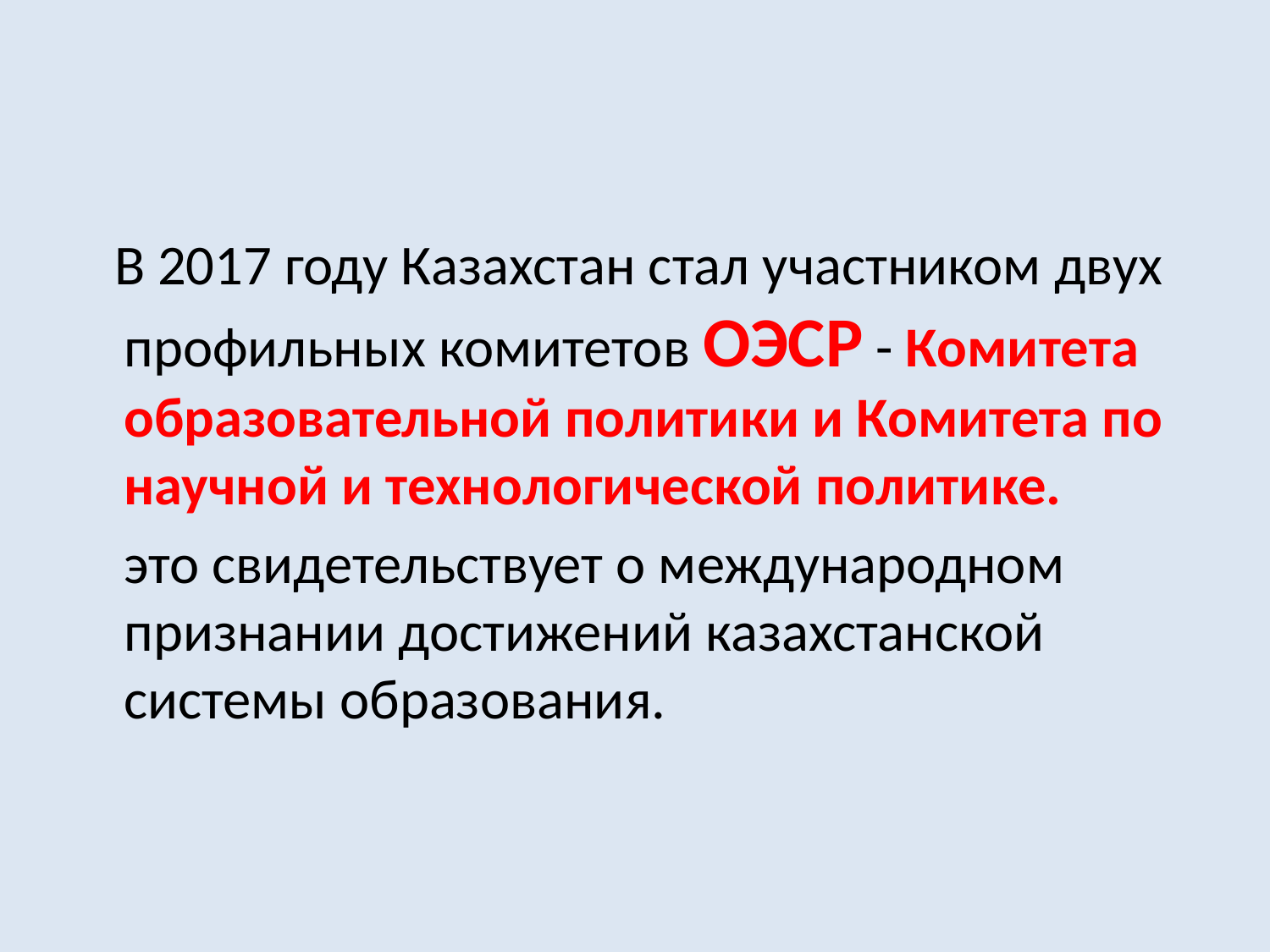

В 2017 году Казахстан стал участником двух профильных комитетов ОЭСР - Комитета образовательной политики и Комитета по научной и технологической политике.
	это свидетельствует о международном признании достижений казахстанской системы образования.